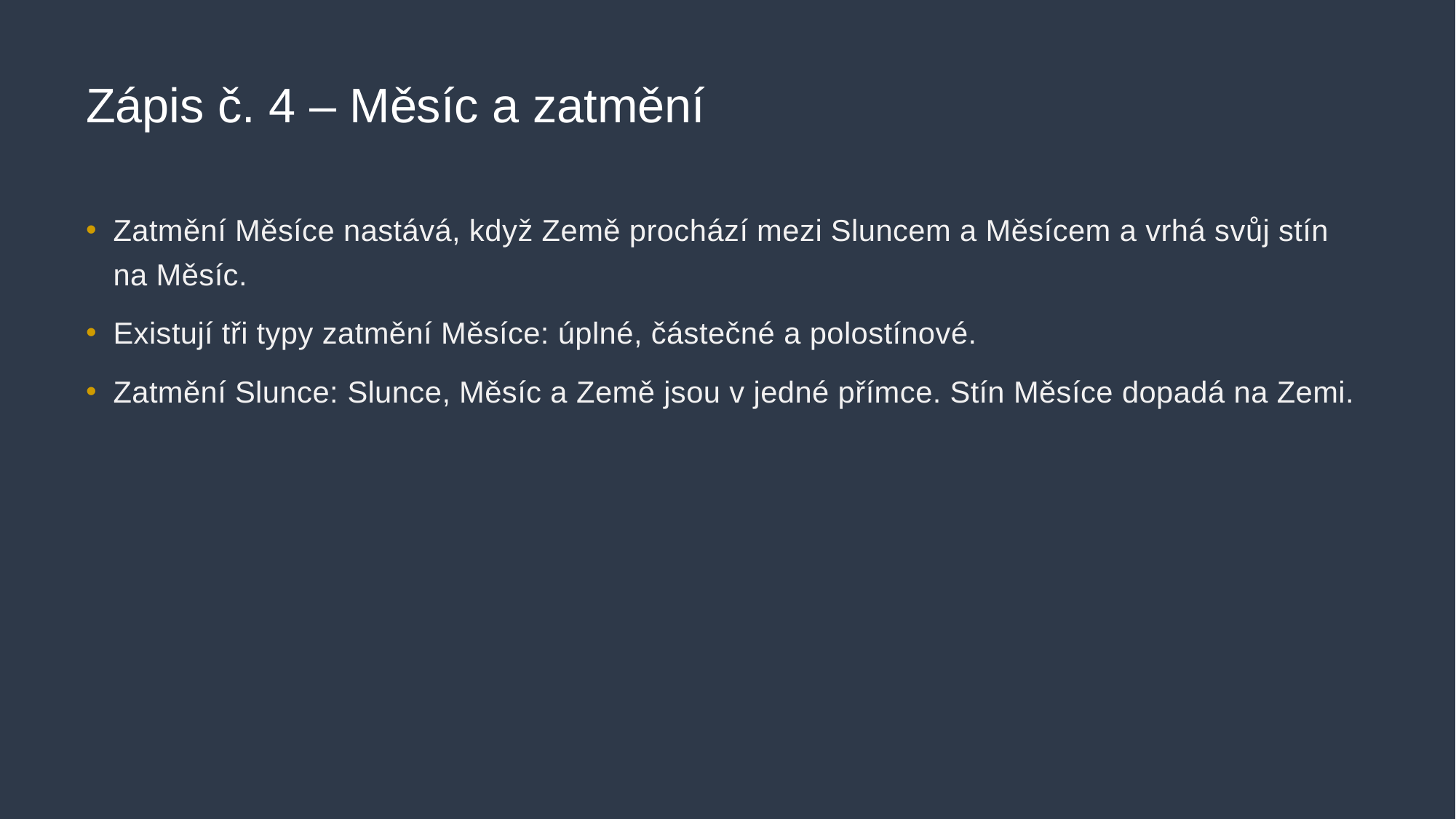

# Zápis č. 4 – Měsíc a zatmění
Zatmění Měsíce nastává, když Země prochází mezi Sluncem a Měsícem a vrhá svůj stín na Měsíc.
Existují tři typy zatmění Měsíce: úplné, částečné a polostínové.
Zatmění Slunce: Slunce, Měsíc a Země jsou v jedné přímce. Stín Měsíce dopadá na Zemi.